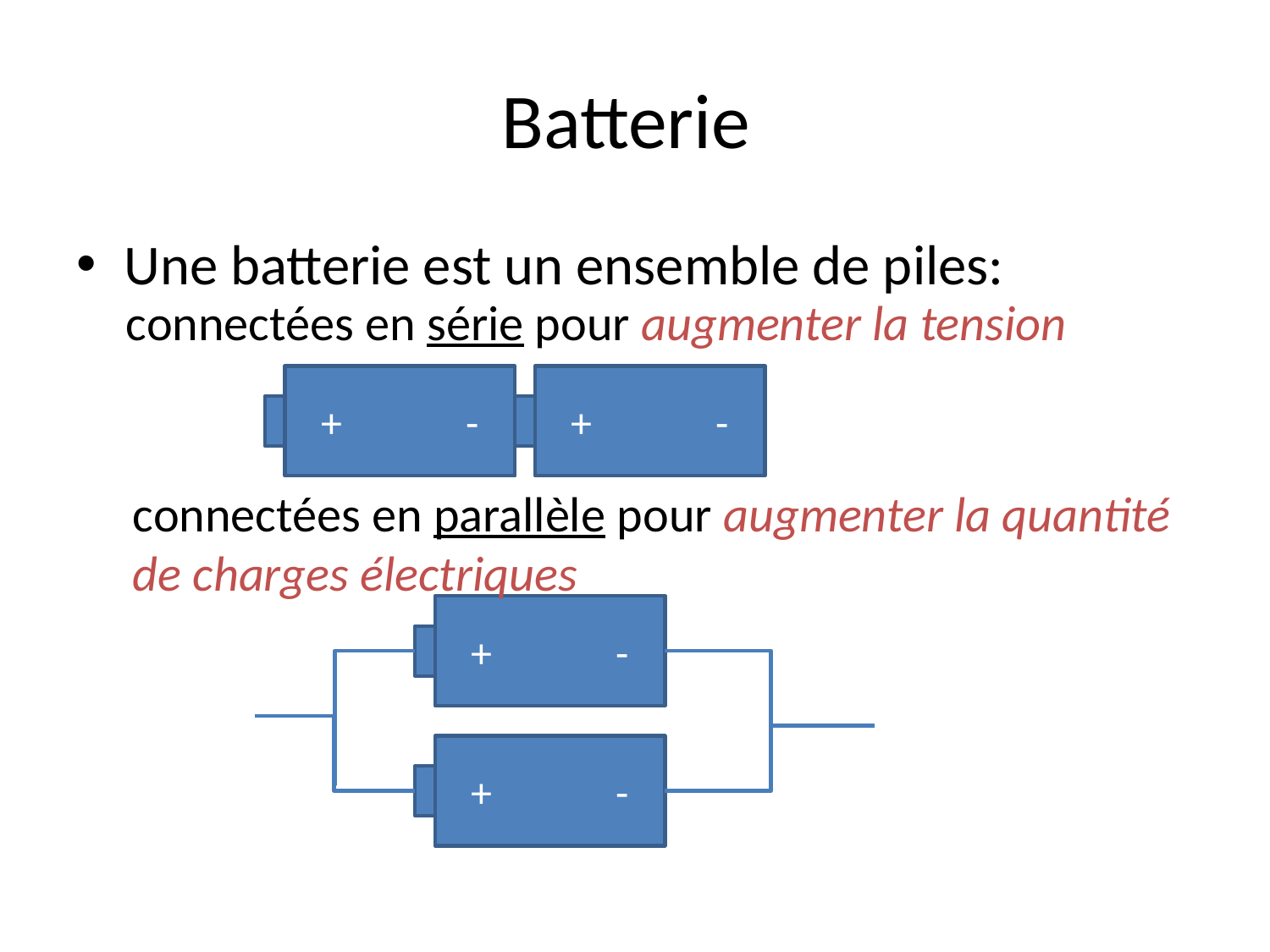

# Batterie
Une batterie est un ensemble de piles:
connectées en série pour augmenter la tension
+             -
+             -

connectées en parallèle pour augmenter la quantité
de charges électriques
+             -

+             -